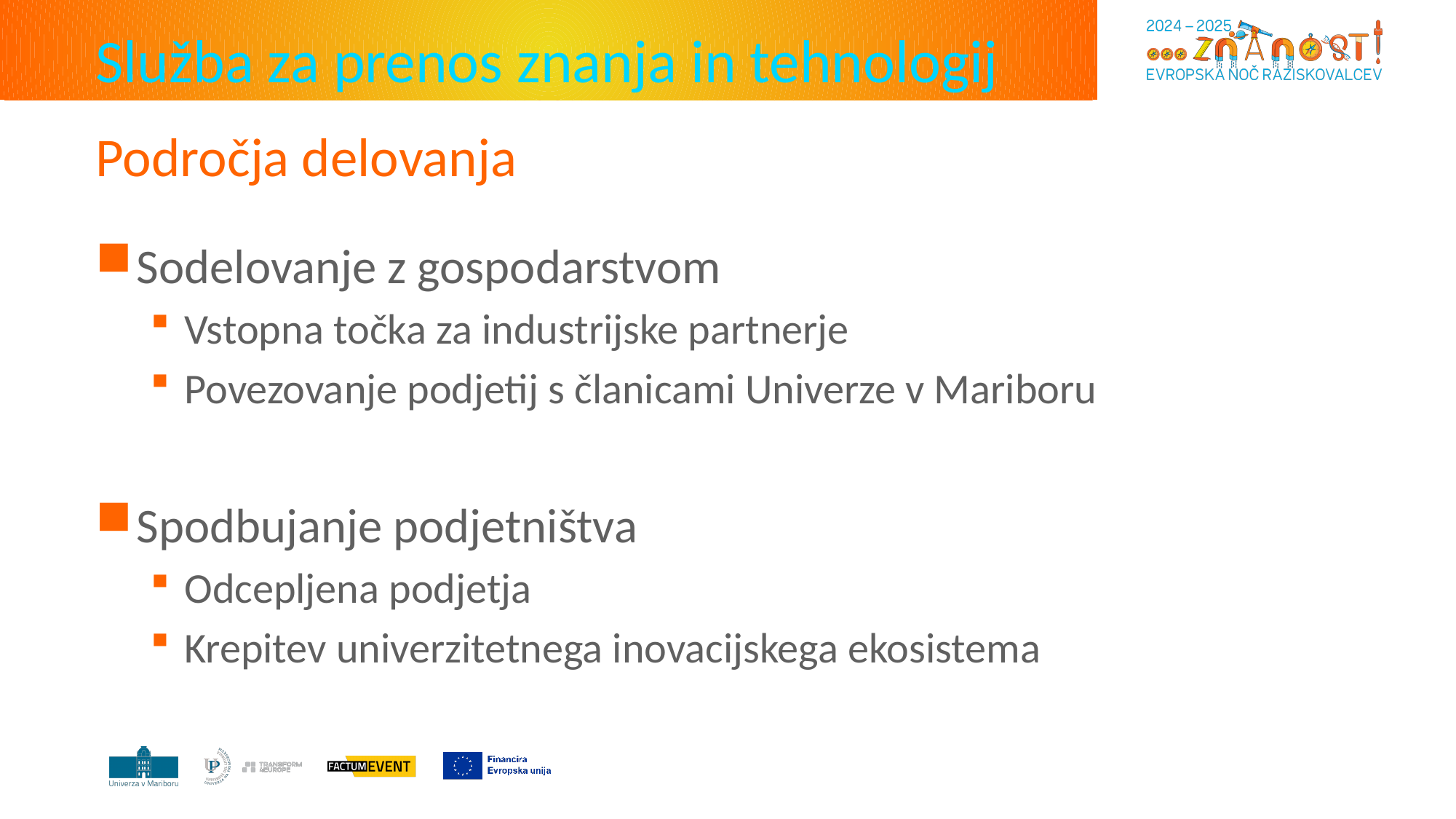

# Področja delovanja
Sodelovanje z gospodarstvom
Vstopna točka za industrijske partnerje
Povezovanje podjetij s članicami Univerze v Mariboru

Spodbujanje podjetništva
Odcepljena podjetja
Krepitev univerzitetnega inovacijskega ekosistema